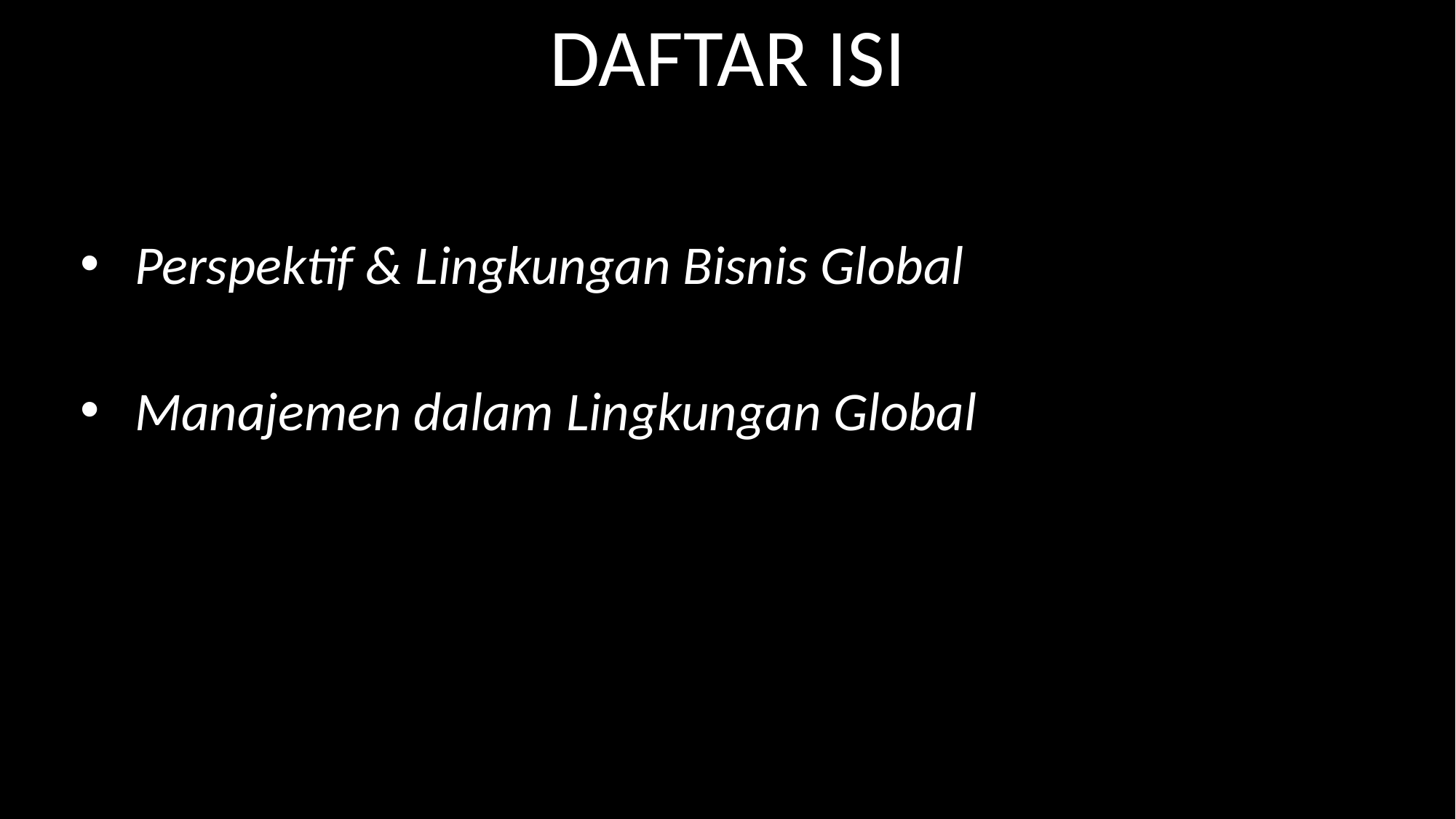

# DAFTAR ISI
Perspektif & Lingkungan Bisnis Global
Manajemen dalam Lingkungan Global